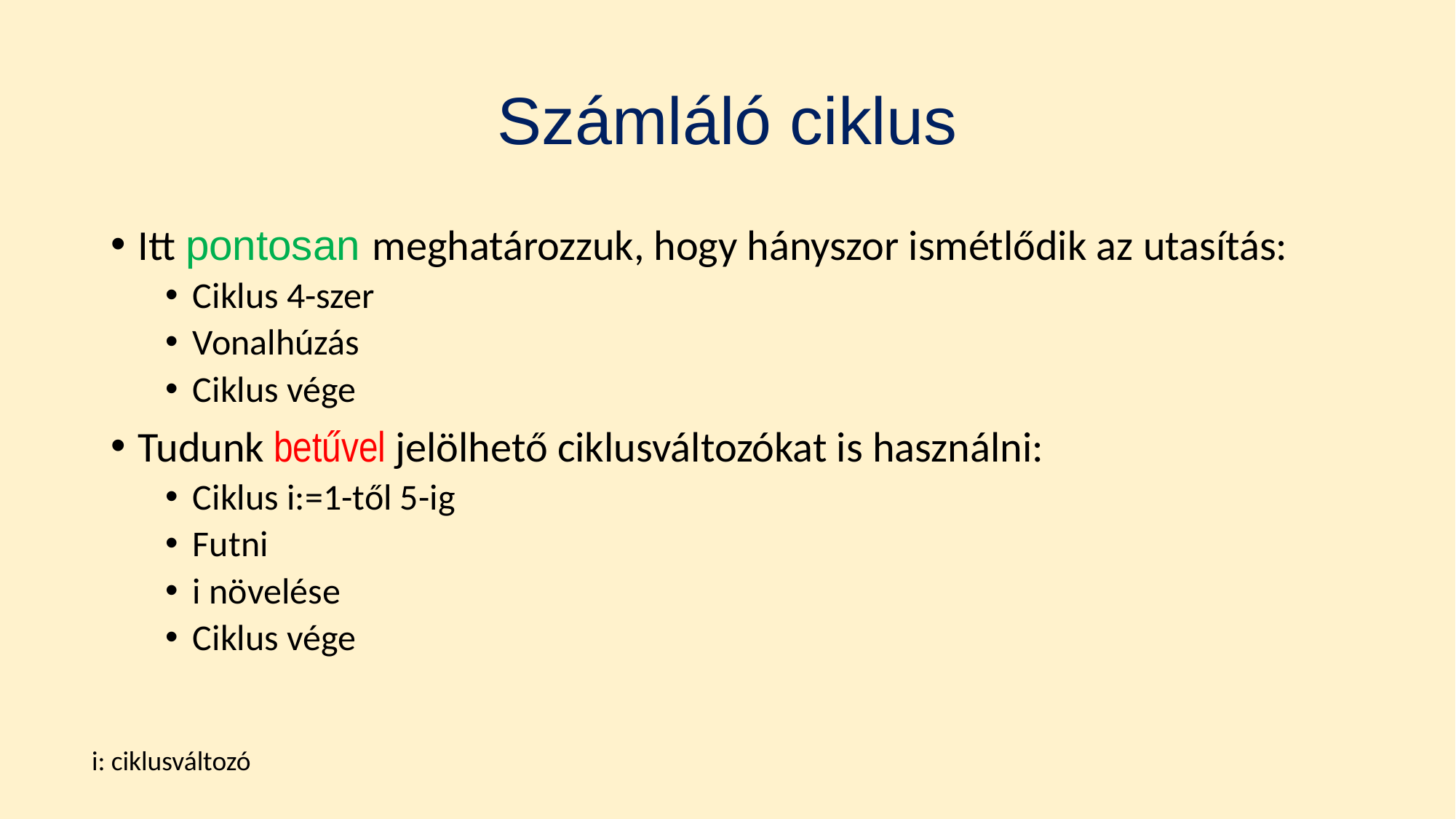

# Számláló ciklus
Itt pontosan meghatározzuk, hogy hányszor ismétlődik az utasítás:
Ciklus 4-szer
Vonalhúzás
Ciklus vége
Tudunk betűvel jelölhető ciklusváltozókat is használni:
Ciklus i:=1-től 5-ig
Futni
i növelése
Ciklus vége

i: ciklusváltozó